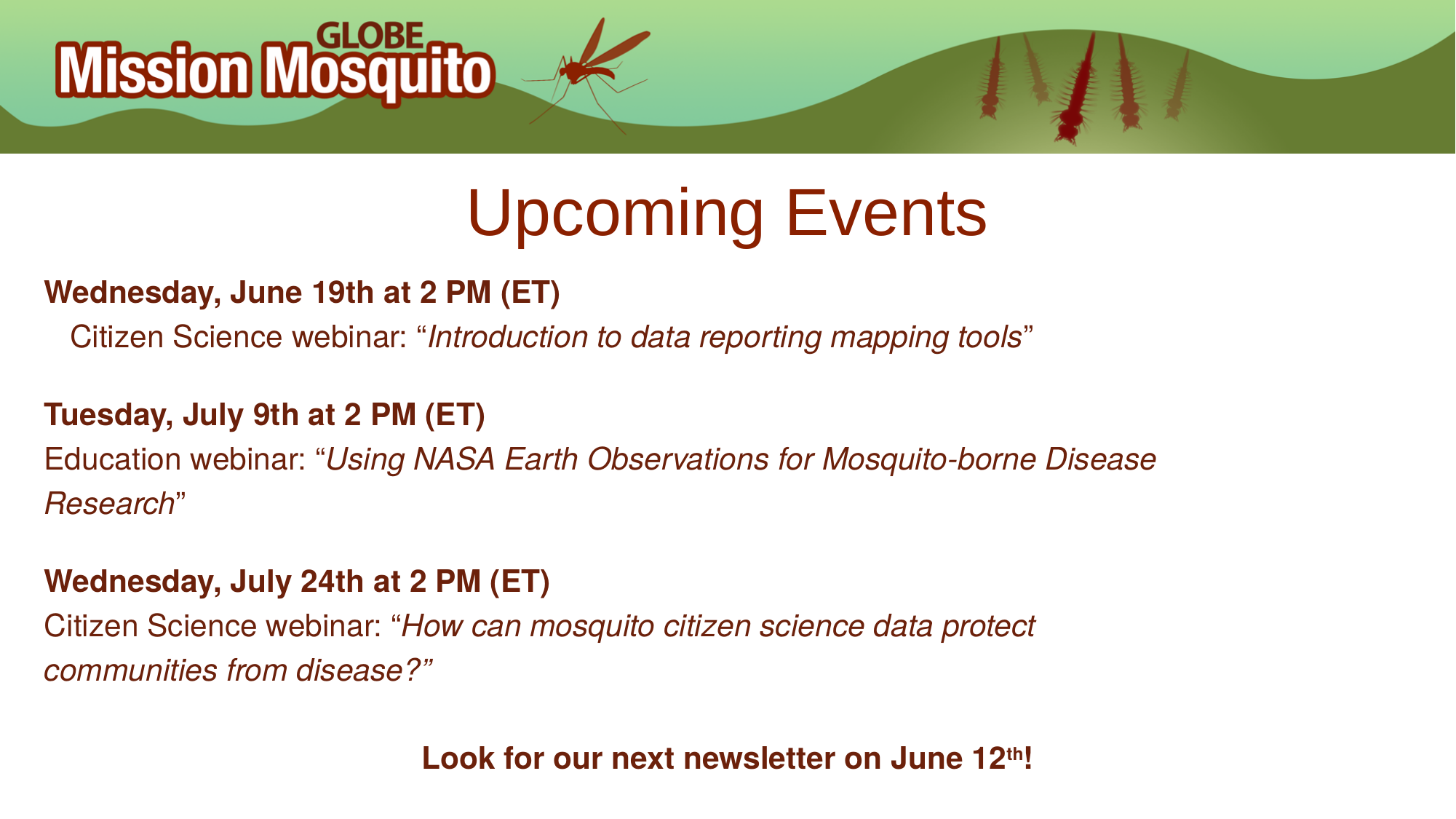

# Upcoming Events
Wednesday, June 19th at 2 PM (ET)
   Citizen Science webinar: “Introduction to data reporting mapping tools”
Tuesday, July 9th at 2 PM (ET)
Education webinar: “Using NASA Earth Observations for Mosquito-borne Disease
Research”
Wednesday, July 24th at 2 PM (ET)
Citizen Science webinar: “How can mosquito citizen science data protect
communities from disease?”

Look for our next newsletter on June 12th!